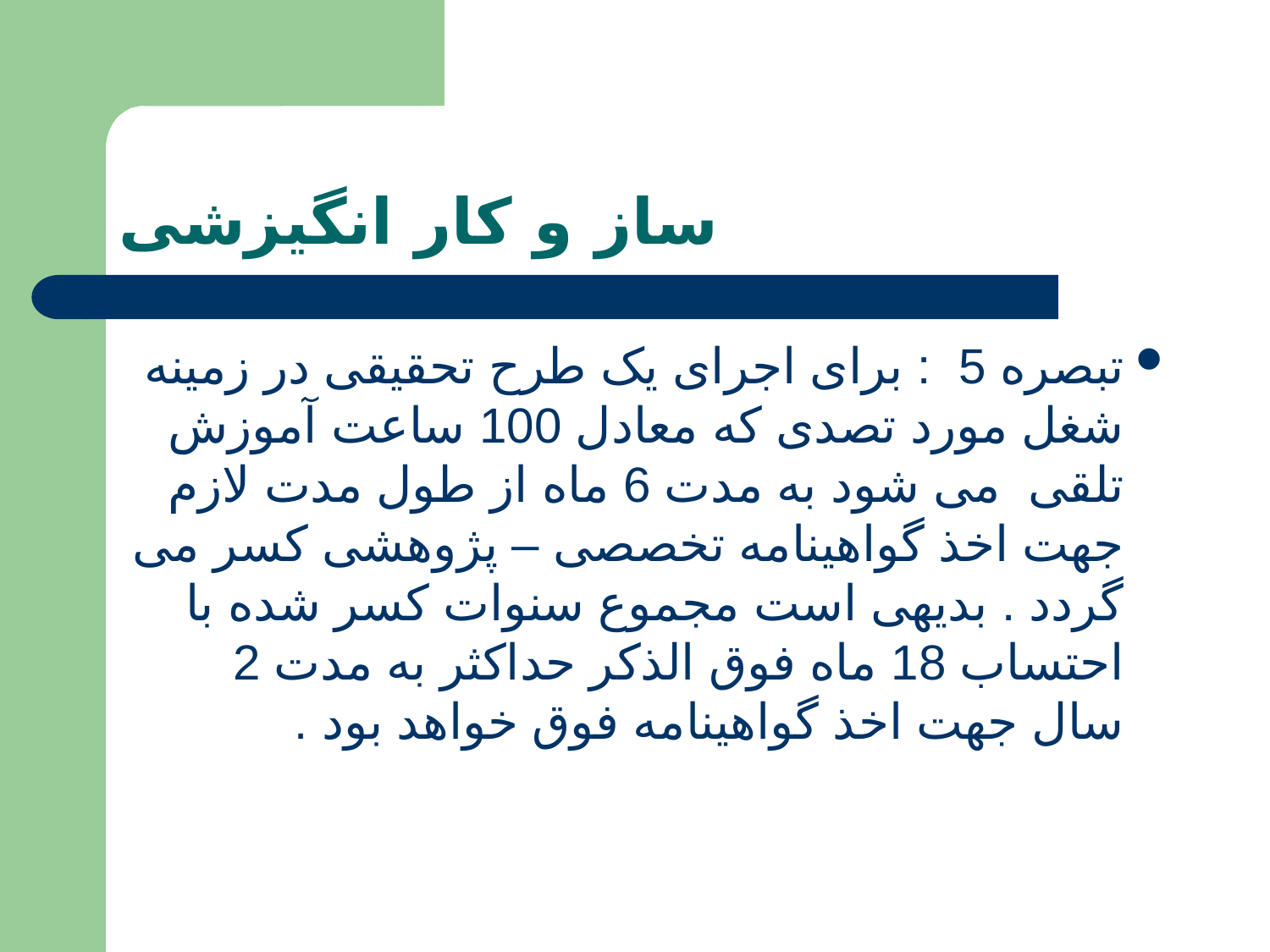

# ساز و کار انگیزشی
تبصره 5  : برای اجرای یک طرح تحقیقی در زمینه شغل مورد تصدی که معادل 100 ساعت آموزش تلقی  می شود به مدت 6 ماه از طول مدت لازم جهت اخذ گواهینامه تخصصی – پژوهشی کسر می گردد . بدیهی است مجموع سنوات کسر شده با احتساب 18 ماه فوق الذکر حداکثر به مدت 2 سال جهت اخذ گواهینامه فوق خواهد بود .